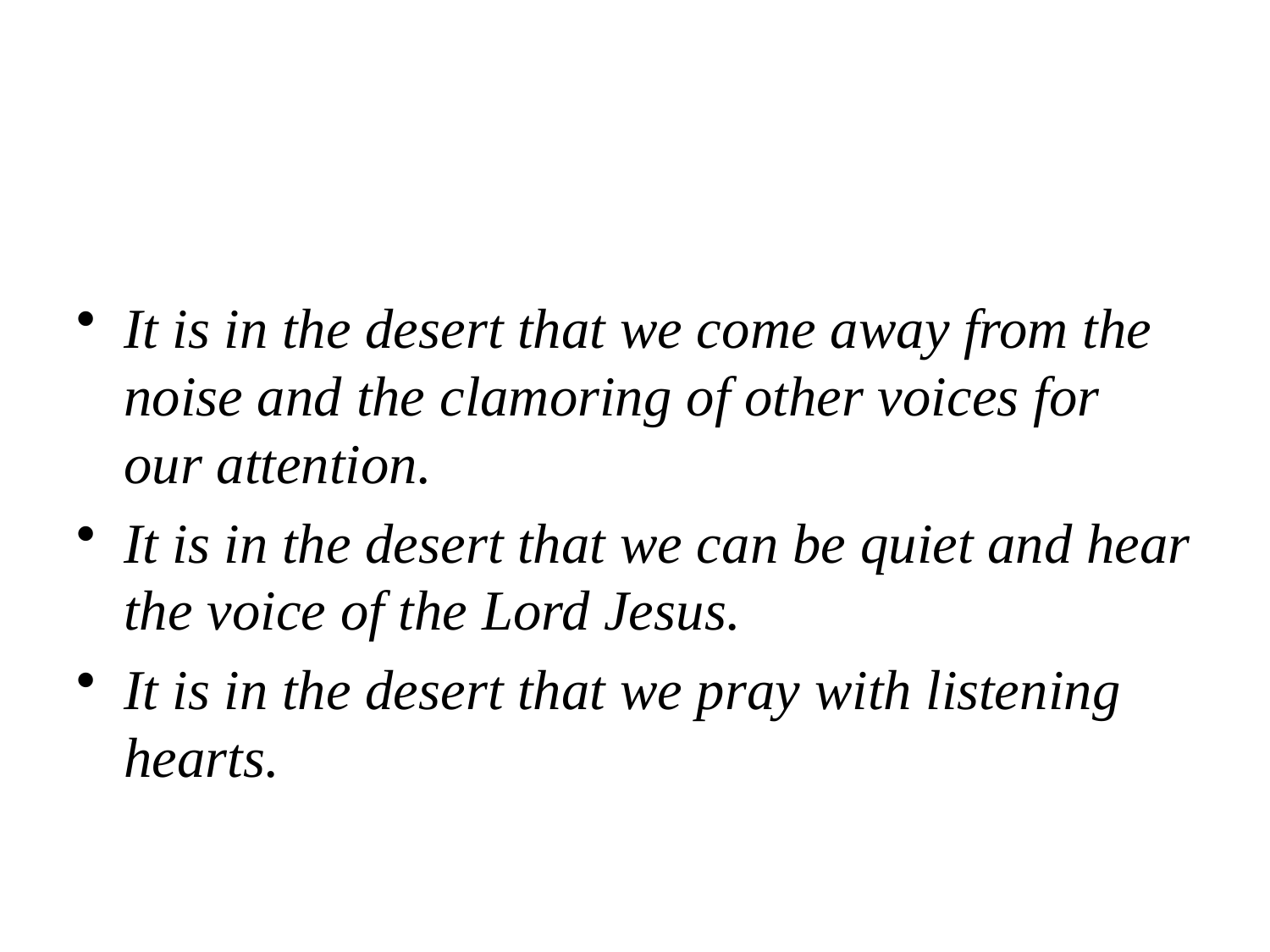

#
It is in the desert that we come away from the noise and the clamoring of other voices for our attention.
It is in the desert that we can be quiet and hear the voice of the Lord Jesus.
It is in the desert that we pray with listening hearts.